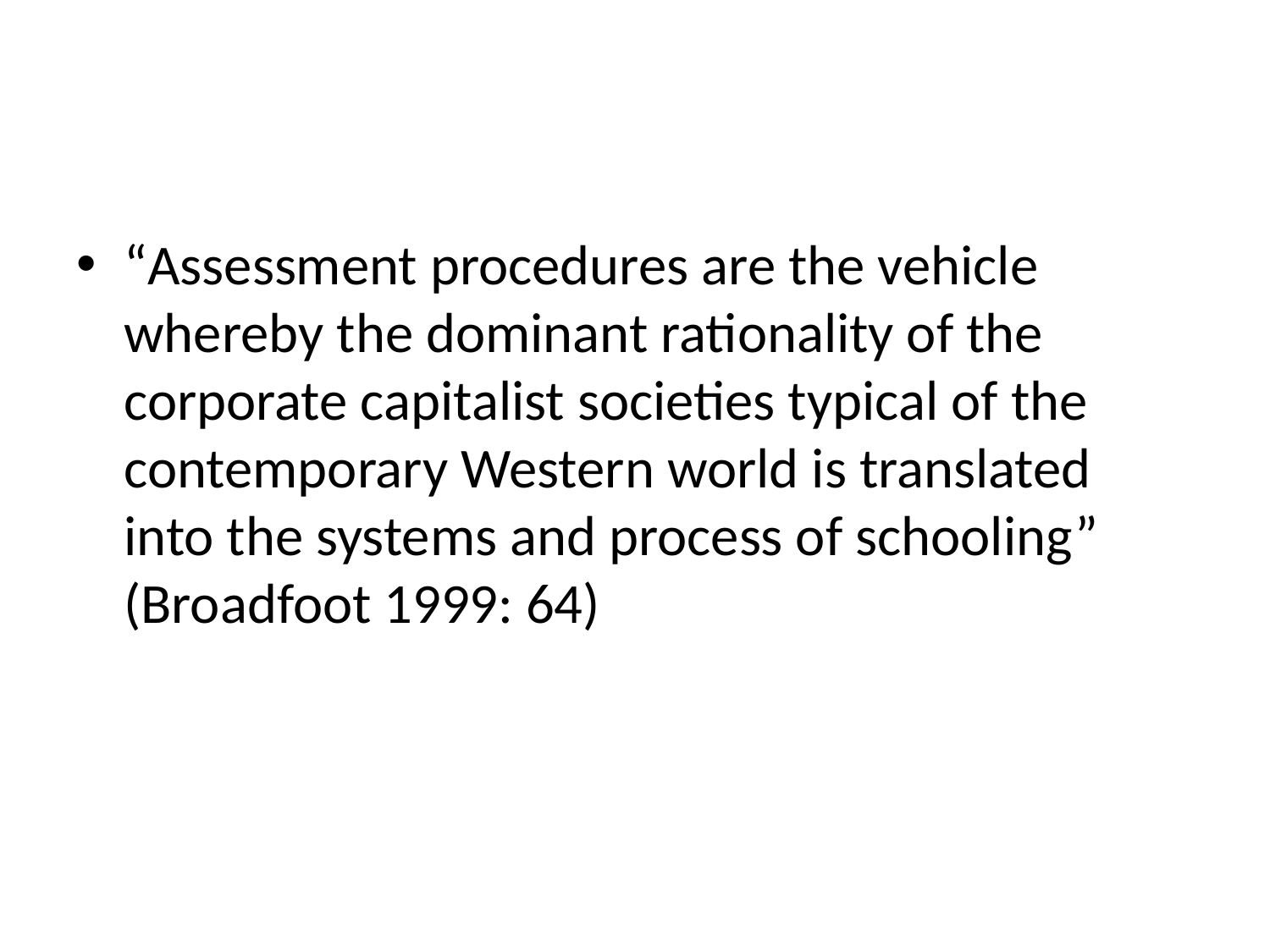

#
“Assessment procedures are the vehicle whereby the dominant rationality of the corporate capitalist societies typical of the contemporary Western world is translated into the systems and process of schooling” (Broadfoot 1999: 64)